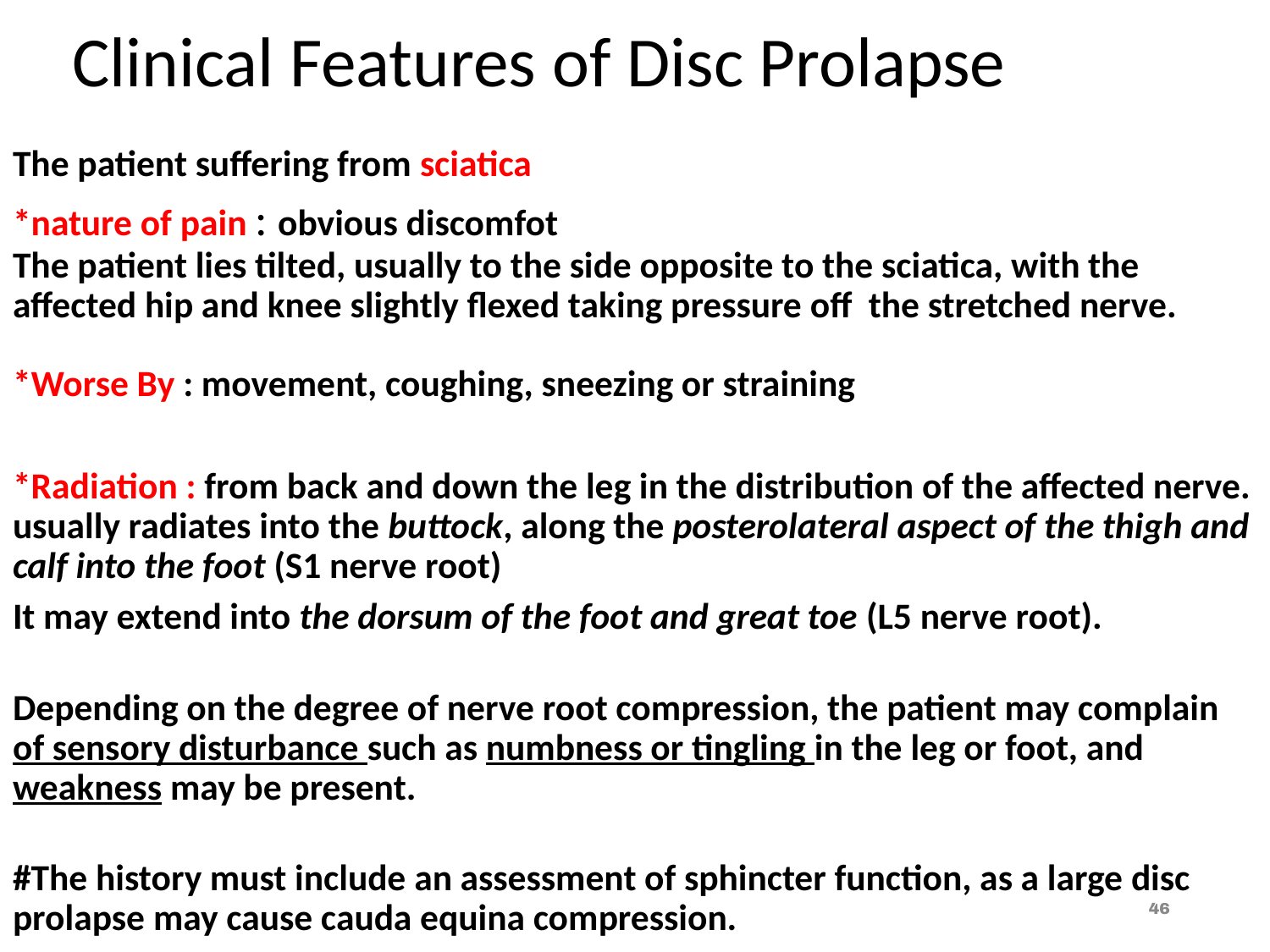

# Clinical Features of Disc Prolapse
The patient suffering from sciatica
*nature of pain : obvious discomfot
The patient lies tilted, usually to the side opposite to the sciatica, with the affected hip and knee slightly flexed taking pressure off  the stretched nerve.
*Worse By : movement, coughing, sneezing or straining

*Radiation : from back and down the leg in the distribution of the affected nerve. usually radiates into the buttock, along the posterolateral aspect of the thigh and calf into the foot (S1 nerve root)
It may extend into the dorsum of the foot and great toe (L5 nerve root).
Depending on the degree of nerve root compression, the patient may complain of sensory disturbance such as numbness or tingling in the leg or foot, and weakness may be present.
#The history must include an assessment of sphincter function, as a large disc prolapse may cause cauda equina compression.

46